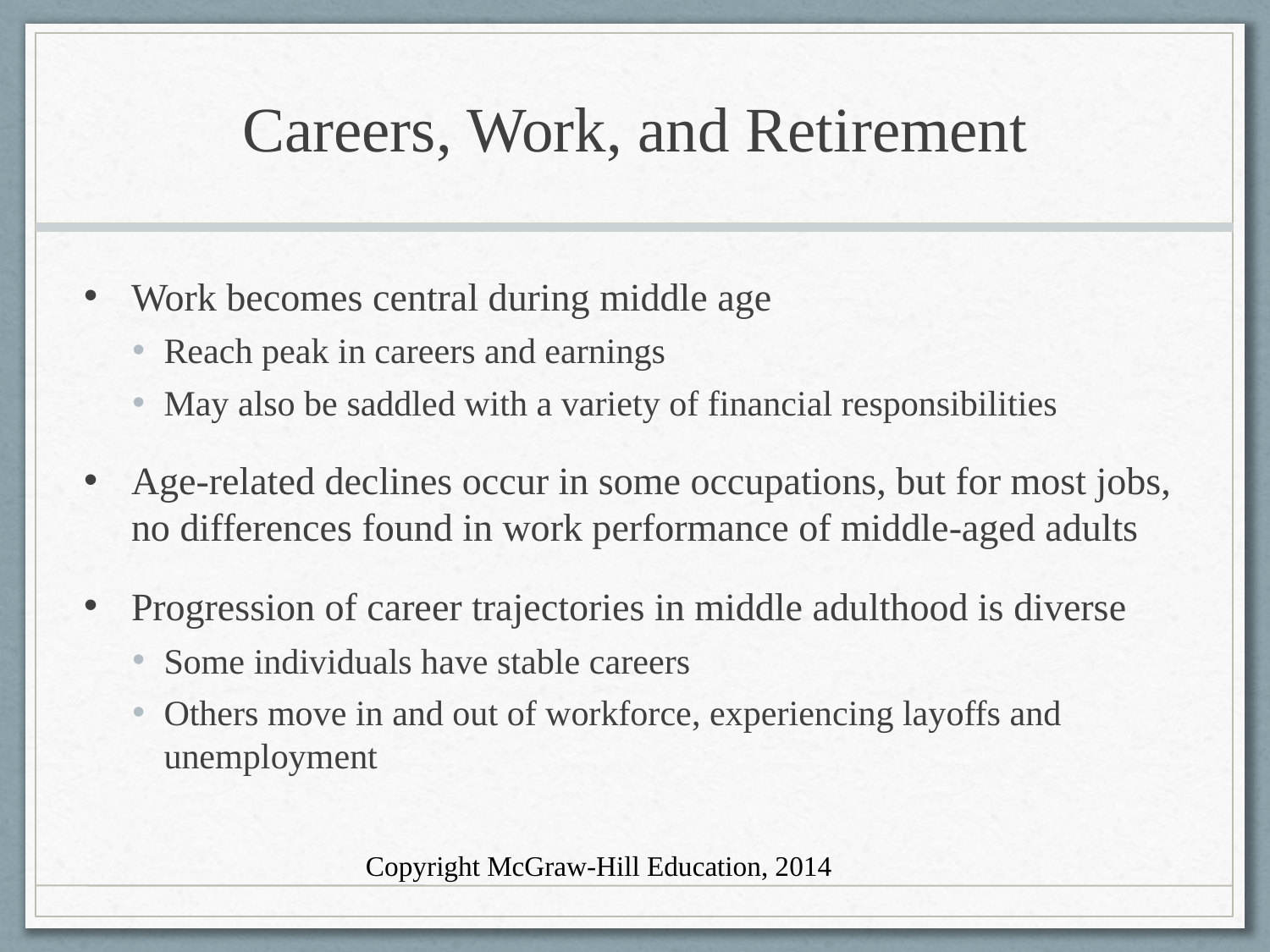

# Careers, Work, and Retirement
Work becomes central during middle age
Reach peak in careers and earnings
May also be saddled with a variety of financial responsibilities
Age-related declines occur in some occupations, but for most jobs, no differences found in work performance of middle-aged adults
Progression of career trajectories in middle adulthood is diverse
Some individuals have stable careers
Others move in and out of workforce, experiencing layoffs and unemployment
Copyright McGraw-Hill Education, 2014